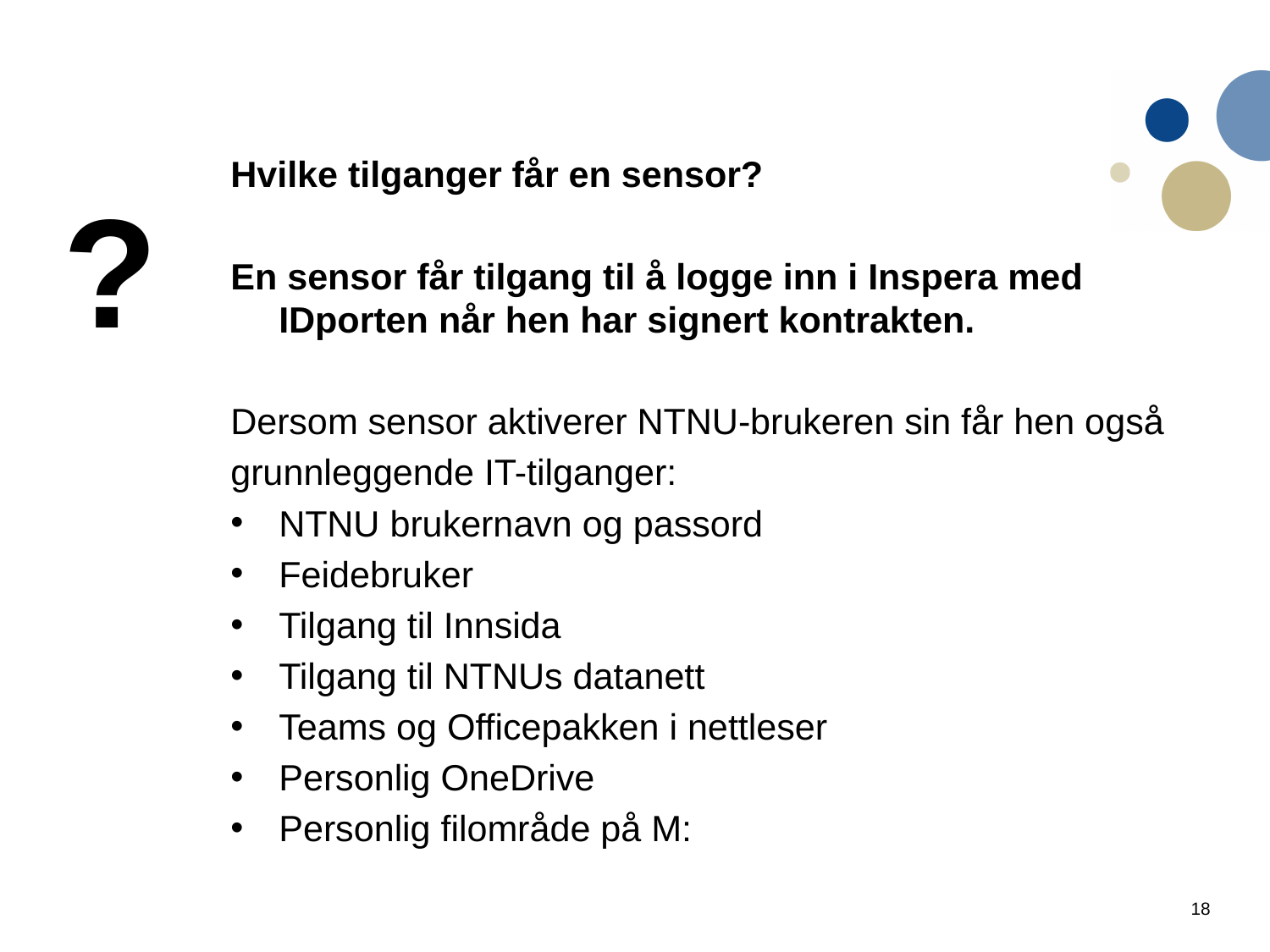

Hvilke tilganger får en sensor?

En sensor får tilgang til å logge inn i Inspera med IDporten når hen har signert kontrakten.

Dersom sensor aktiverer NTNU-brukeren sin får hen også
grunnleggende IT-tilganger:
NTNU brukernavn og passord
Feidebruker
Tilgang til Innsida
Tilgang til NTNUs datanett
Teams og Officepakken i nettleser
Personlig OneDrive
Personlig filområde på M:

?